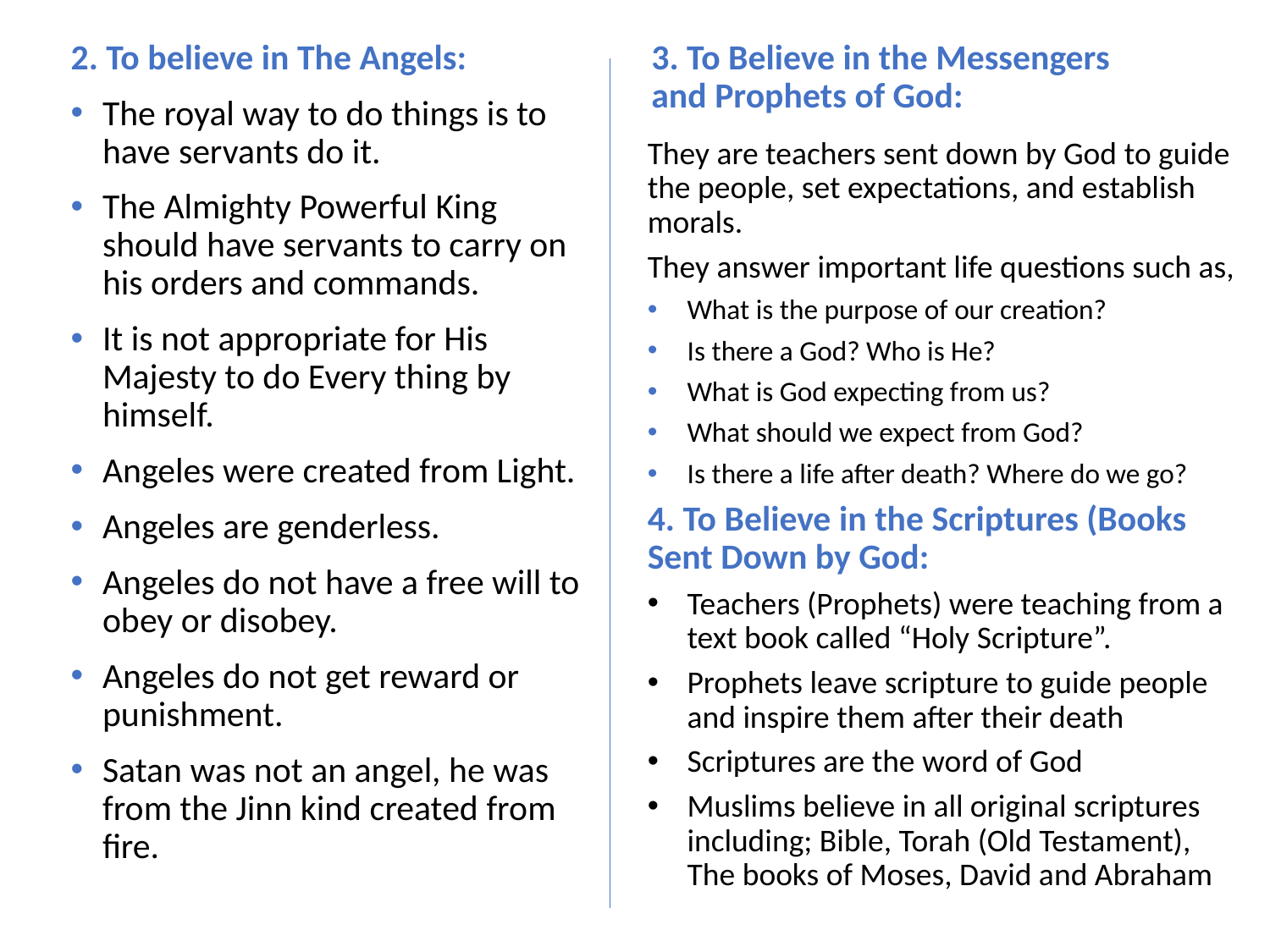

2. To believe in The Angels:
The royal way to do things is to have servants do it.
The Almighty Powerful King should have servants to carry on his orders and commands.
It is not appropriate for His Majesty to do Every thing by himself.
Angeles were created from Light.
Angeles are genderless.
Angeles do not have a free will to obey or disobey.
Angeles do not get reward or punishment.
Satan was not an angel, he was from the Jinn kind created from fire.
3. To Believe in the Messengers and Prophets of God:

They are teachers sent down by God to guide the people, set expectations, and establish morals.
They answer important life questions such as,
What is the purpose of our creation?
Is there a God? Who is He?
What is God expecting from us?
What should we expect from God?
Is there a life after death? Where do we go?
4. To Believe in the Scriptures (Books Sent Down by God:
Teachers (Prophets) were teaching from a text book called “Holy Scripture”.
Prophets leave scripture to guide people and inspire them after their death
Scriptures are the word of God
Muslims believe in all original scriptures including; Bible, Torah (Old Testament), The books of Moses, David and Abraham